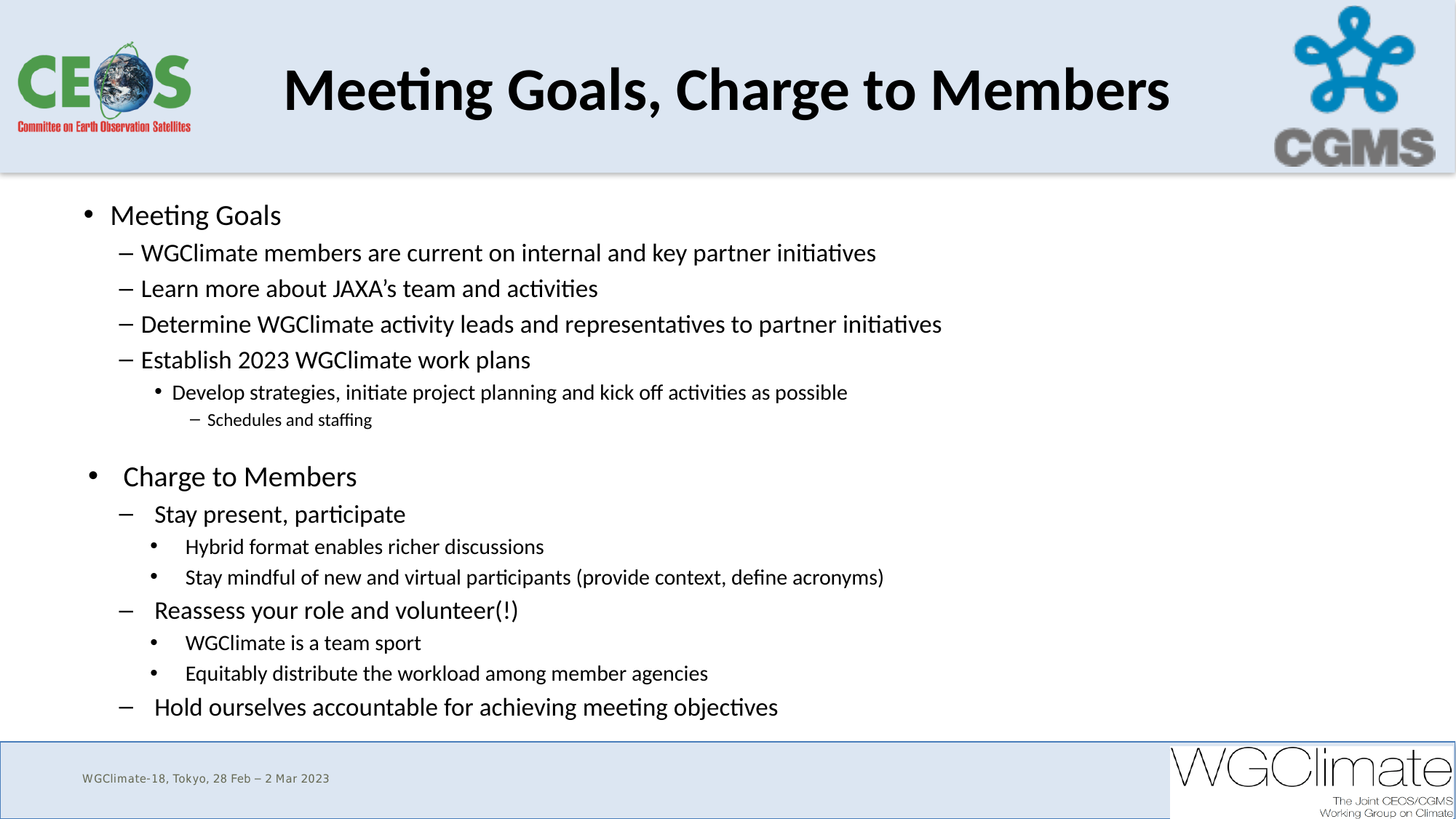

# Meeting Goals, Charge to Members
Meeting Goals
WGClimate members are current on internal and key partner initiatives
Learn more about JAXA’s team and activities
Determine WGClimate activity leads and representatives to partner initiatives
Establish 2023 WGClimate work plans
Develop strategies, initiate project planning and kick off activities as possible
Schedules and staffing
Charge to Members
Stay present, participate
Hybrid format enables richer discussions
Stay mindful of new and virtual participants (provide context, define acronyms)
Reassess your role and volunteer(!)
WGClimate is a team sport
Equitably distribute the workload among member agencies
Hold ourselves accountable for achieving meeting objectives